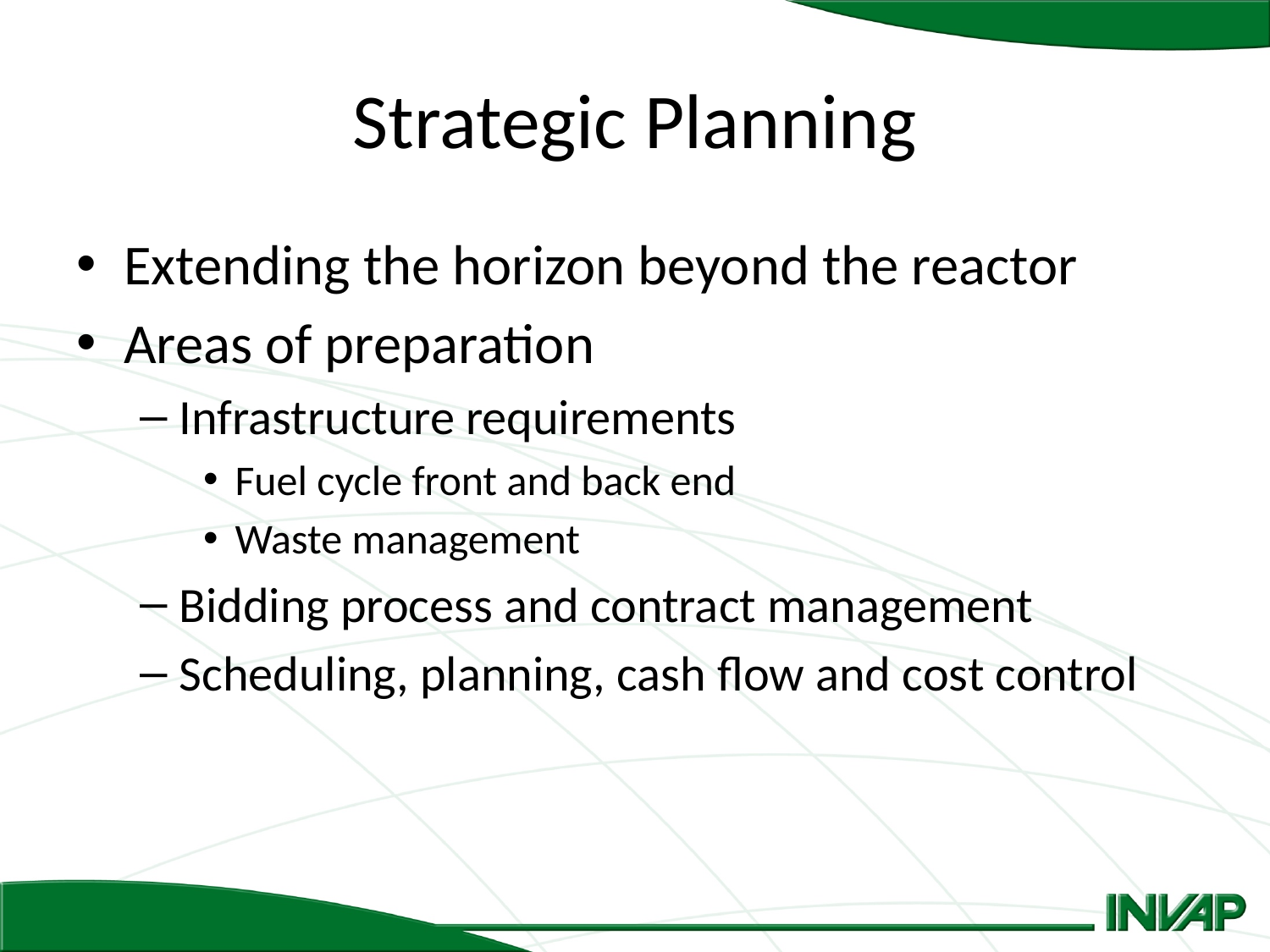

# Strategic Planning
Extending the horizon beyond the reactor
Areas of preparation
Infrastructure requirements
Fuel cycle front and back end
Waste management
Bidding process and contract management
Scheduling, planning, cash flow and cost control